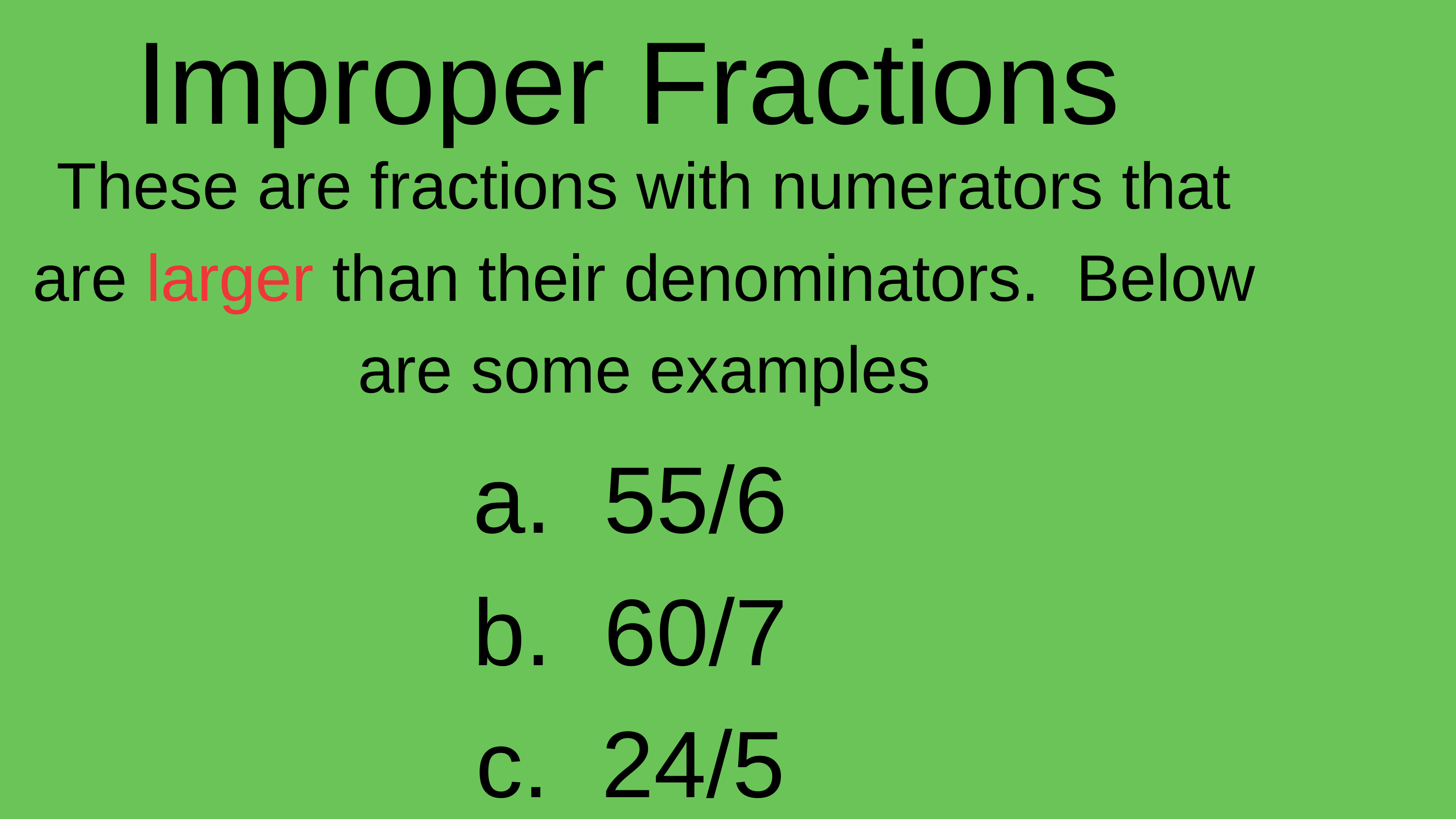

Improper Fractions
These are fractions with numerators that are larger than their denominators.  Below are some examples

a.  55/6
b.  60/7
c.  24/5